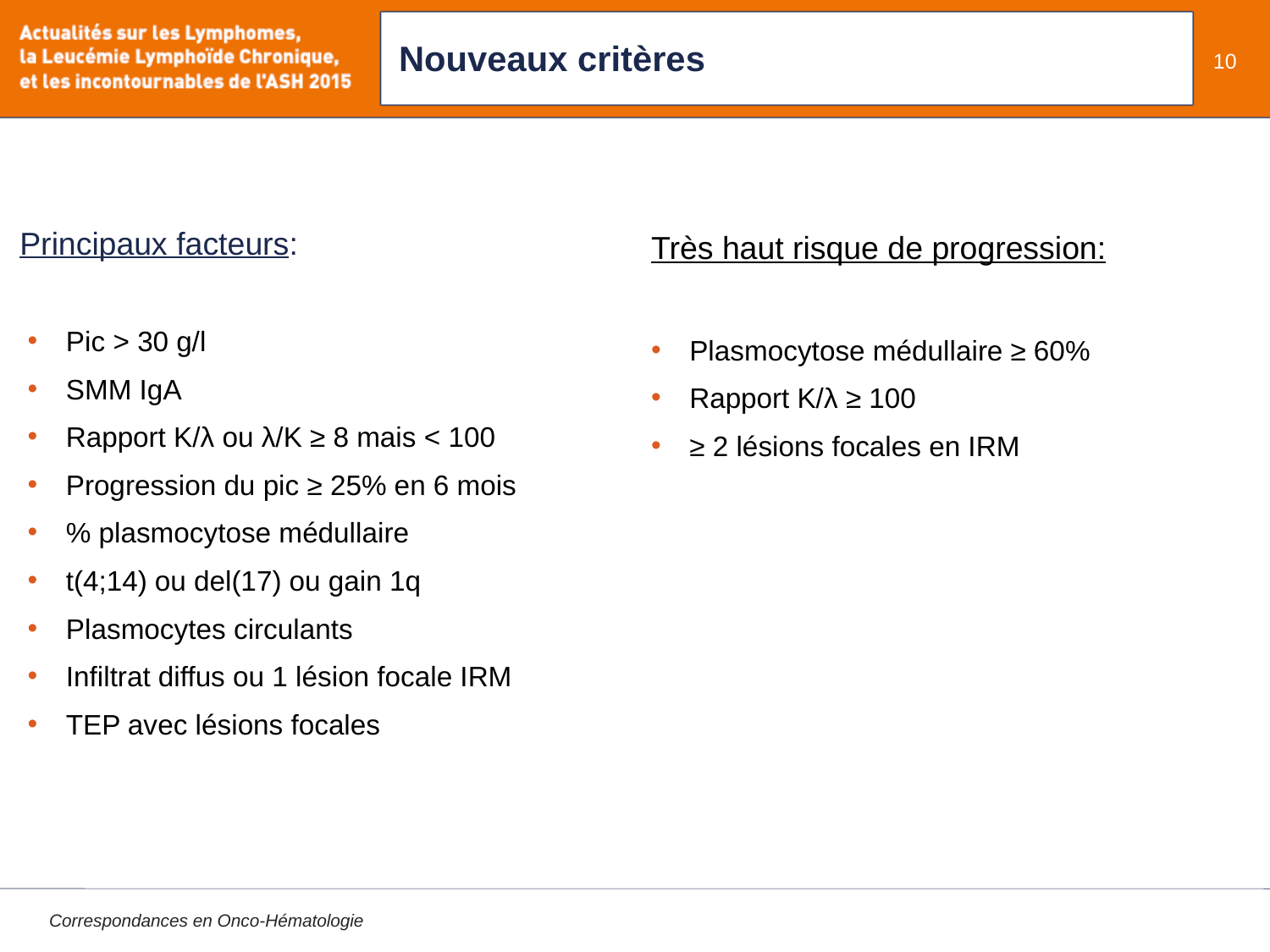

# Nouveaux critères
10
Principaux facteurs:
Très haut risque de progression:

Plasmocytose médullaire ≥ 60%
Rapport K/λ ≥ 100
≥ 2 lésions focales en IRM
Pic > 30 g/l
SMM IgA
Rapport K/λ ou λ/K ≥ 8 mais < 100
Progression du pic ≥ 25% en 6 mois
% plasmocytose médullaire
t(4;14) ou del(17) ou gain 1q
Plasmocytes circulants
Infiltrat diffus ou 1 lésion focale IRM
TEP avec lésions focales